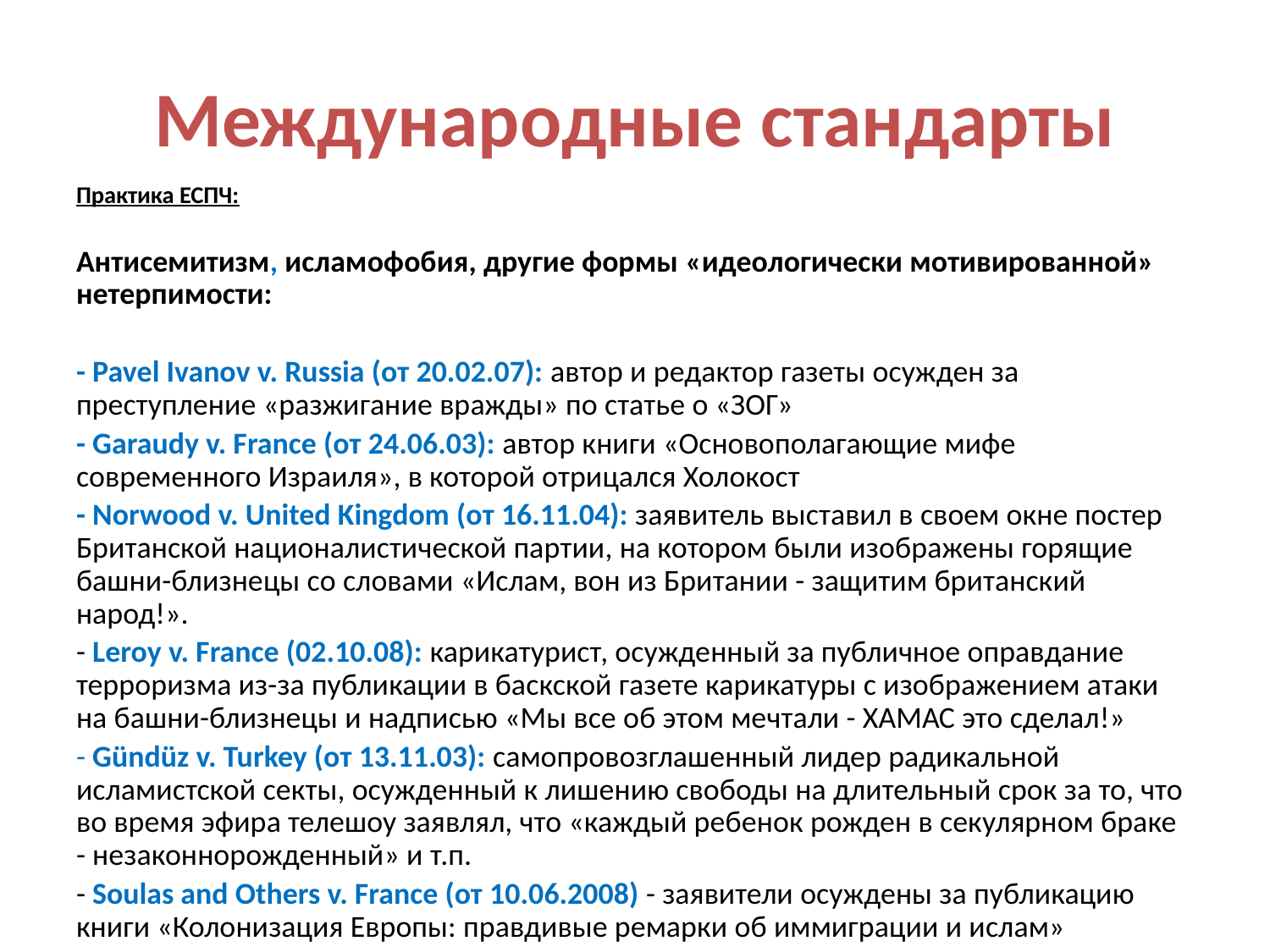

# Международные стандарты
Практика ЕСПЧ:

Антисемитизм, исламофобия, другие формы «идеологически мотивированной» нетерпимости:

- Pavel Ivanov v. Russia (от 20.02.07): автор и редактор газеты осужден за преступление «разжигание вражды» по статье о «ЗОГ»
- Garaudy v. France (от 24.06.03): автор книги «Основополагающие мифе современного Израиля», в которой отрицался Холокост
- Norwood v. United Kingdom (от 16.11.04): заявитель выставил в своем окне постер Британской националистической партии, на котором были изображены горящие башни-близнецы со словами «Ислам, вон из Британии - защитим британский народ!».
- Leroy v. France (02.10.08): карикатурист, осужденный за публичное оправдание терроризма из-за публикации в баскской газете карикатуры с изображением атаки на башни-близнецы и надписью «Мы все об этом мечтали - ХАМАС это сделал!»
- Gündüz v. Turkey (от 13.11.03): самопровозглашенный лидер радикальной исламистской секты, осужденный к лишению свободы на длительный срок за то, что во время эфира телешоу заявлял, что «каждый ребенок рожден в секулярном браке - незаконнорожденный» и т.п.
- Soulas and Others v. France (от 10.06.2008) - заявители осуждены за публикацию книги «Колонизация Европы: правдивые ремарки об иммиграции и ислам»